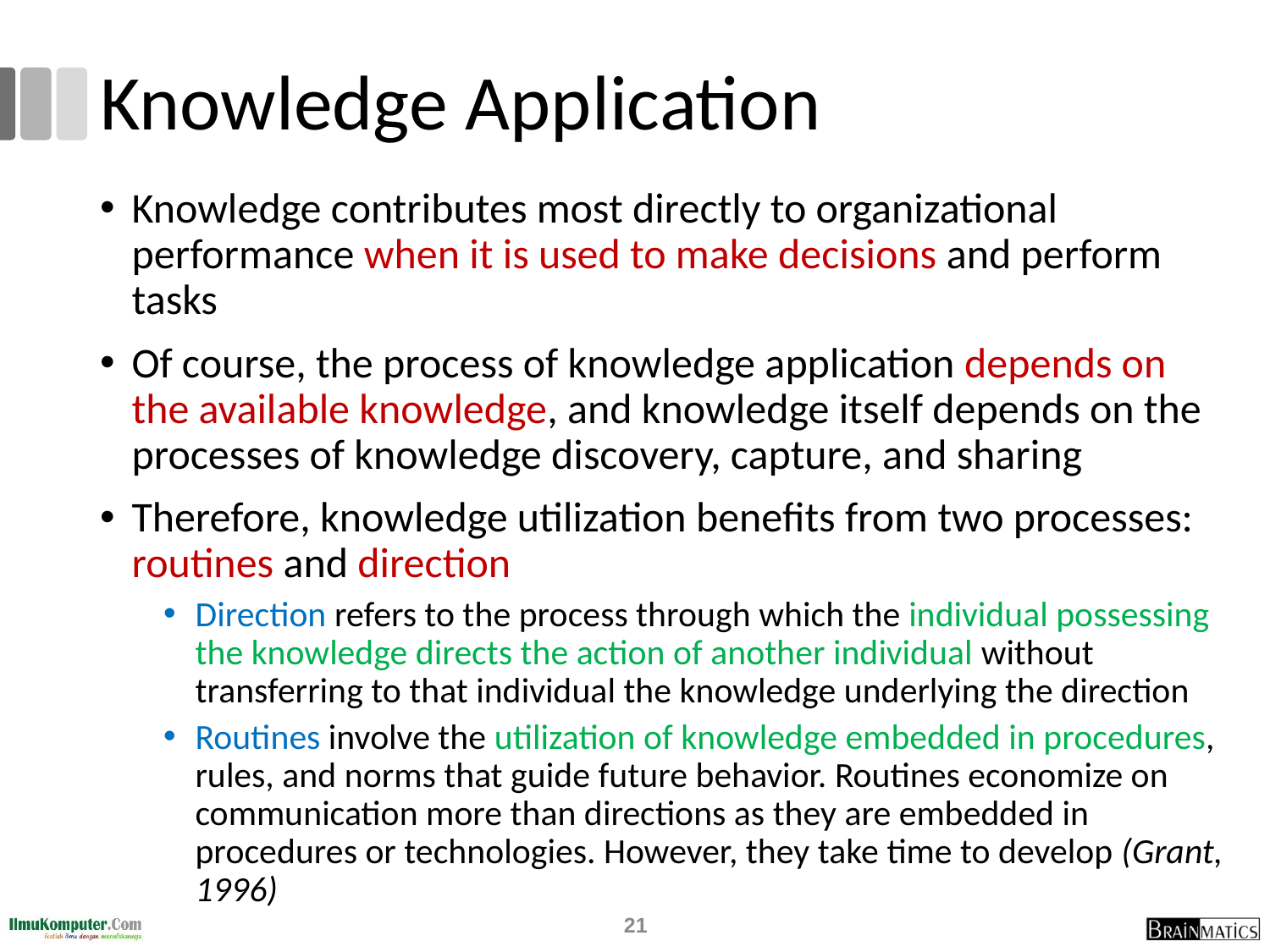

# Knowledge Application
Knowledge contributes most directly to organizational performance when it is used to make decisions and perform tasks
Of course, the process of knowledge application depends on the available knowledge, and knowledge itself depends on the processes of knowledge discovery, capture, and sharing
Therefore, knowledge utilization benefits from two processes:
routines and direction
Direction refers to the process through which the individual possessing the knowledge directs the action of another individual without transferring to that individual the knowledge underlying the direction
Routines involve the utilization of knowledge embedded in procedures, rules, and norms that guide future behavior. Routines economize on communication more than directions as they are embedded in procedures or technologies. However, they take time to develop (Grant, 1996)
21